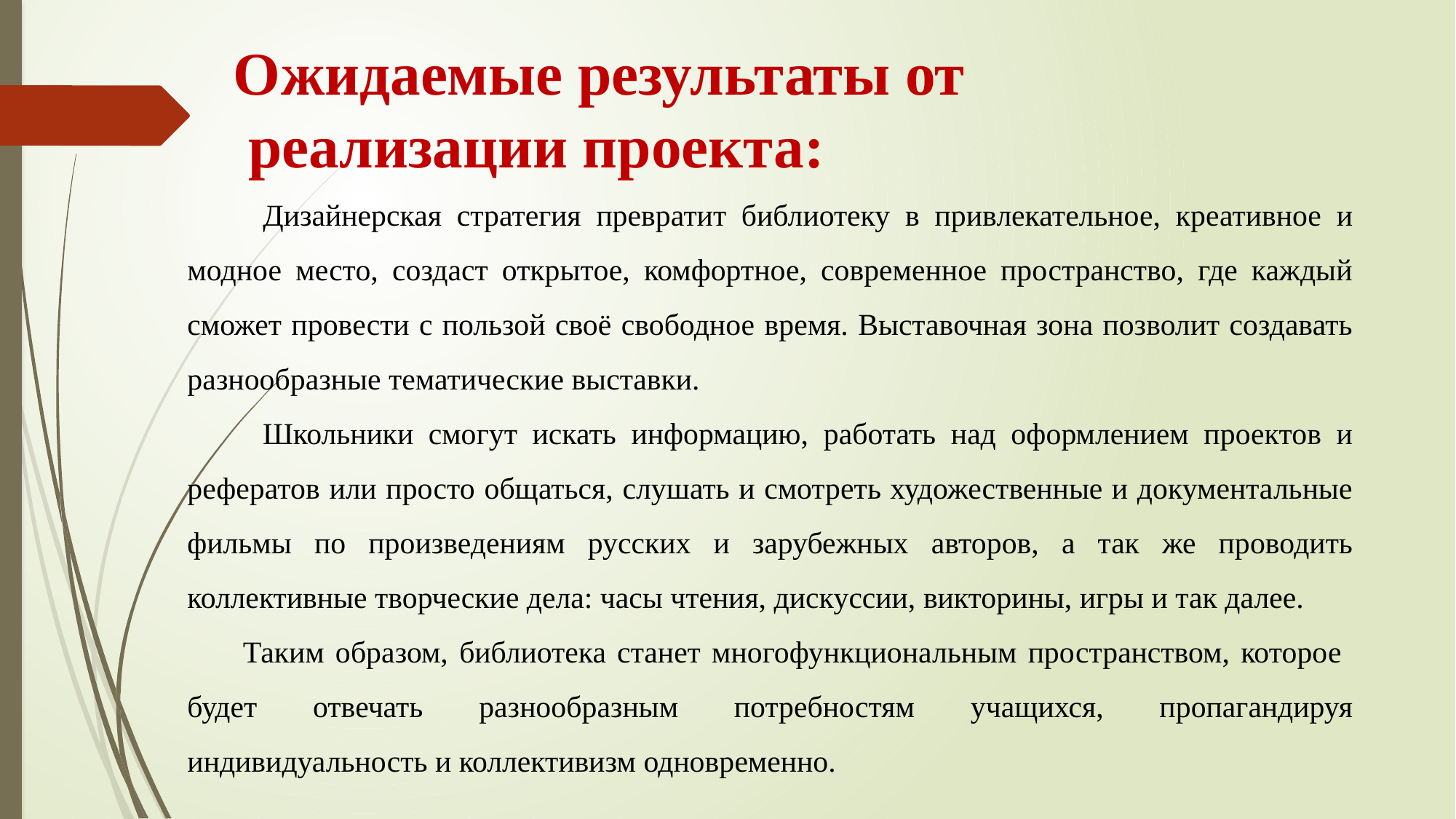

Ожидаемые результаты от
 реализации проекта:

     Дизайнерская стратегия превратит библиотеку в привлекательное, креативное и модное место, создаст открытое, комфортное, современное пространство, где каждый сможет провести с пользой своё свободное время. Выставочная зона позволит создавать разнообразные тематические выставки.
     Школьники смогут искать информацию, работать над оформлением проектов и рефератов или просто общаться, слушать и смотреть художественные и документальные фильмы по произведениям русских и зарубежных авторов, а так же проводить коллективные творческие дела: часы чтения, дискуссии, викторины, игры и так далее.
     Таким образом, библиотека станет многофункциональным пространством, которое  будет отвечать разнообразным потребностям учащихся, пропагандируя индивидуальность и коллективизм одновременно.